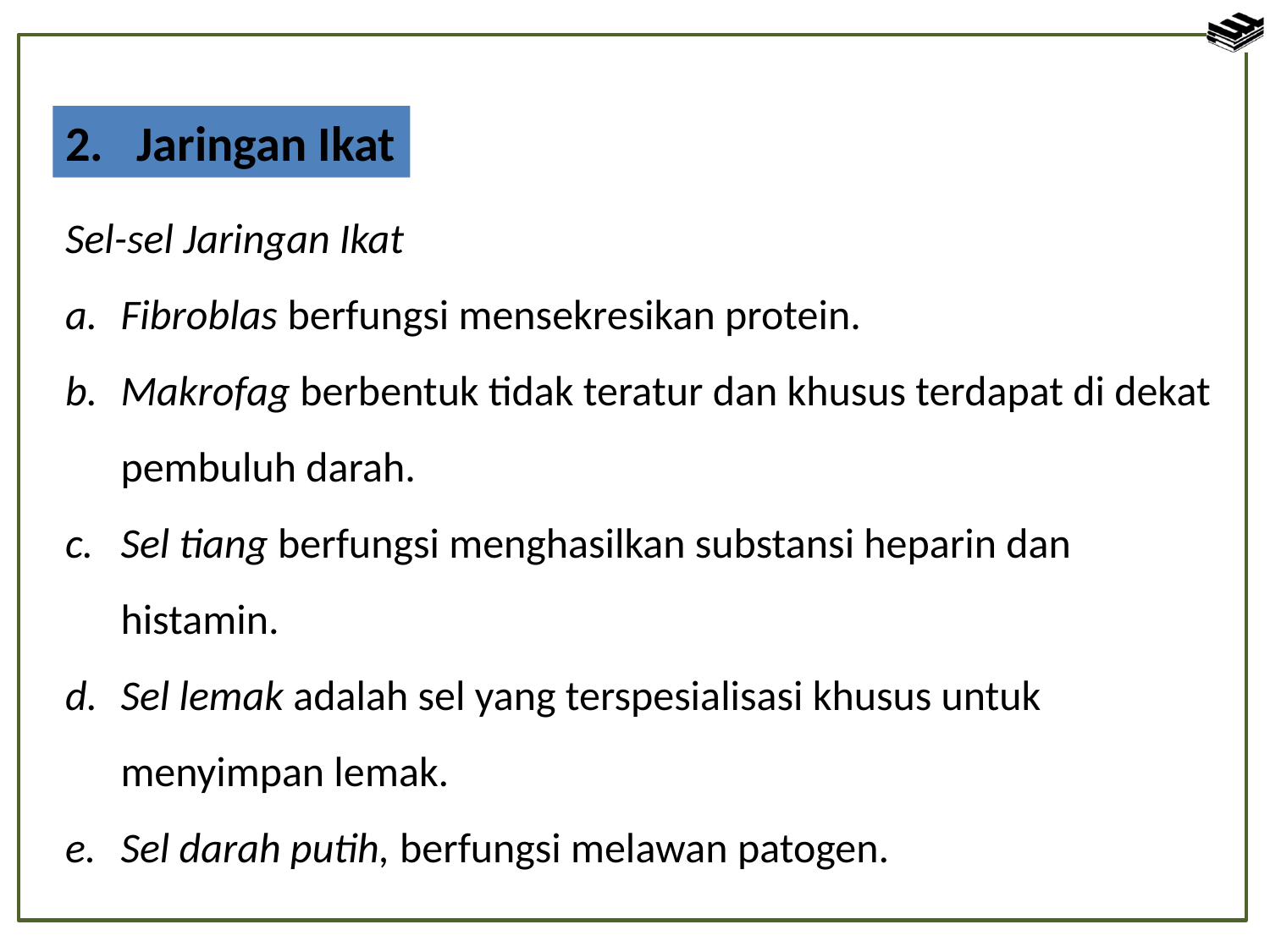

Jaringan Ikat
Sel-sel Jaringan Ikat
a. 	Fibroblas berfungsi mensekresikan protein.
b. 	Makrofag berbentuk tidak teratur dan khusus terdapat di dekat pembuluh darah.
c. 	Sel tiang berfungsi menghasilkan substansi heparin dan histamin.
d. 	Sel lemak adalah sel yang terspesialisasi khusus untuk menyimpan lemak.
e. 	Sel darah putih, berfungsi melawan patogen.